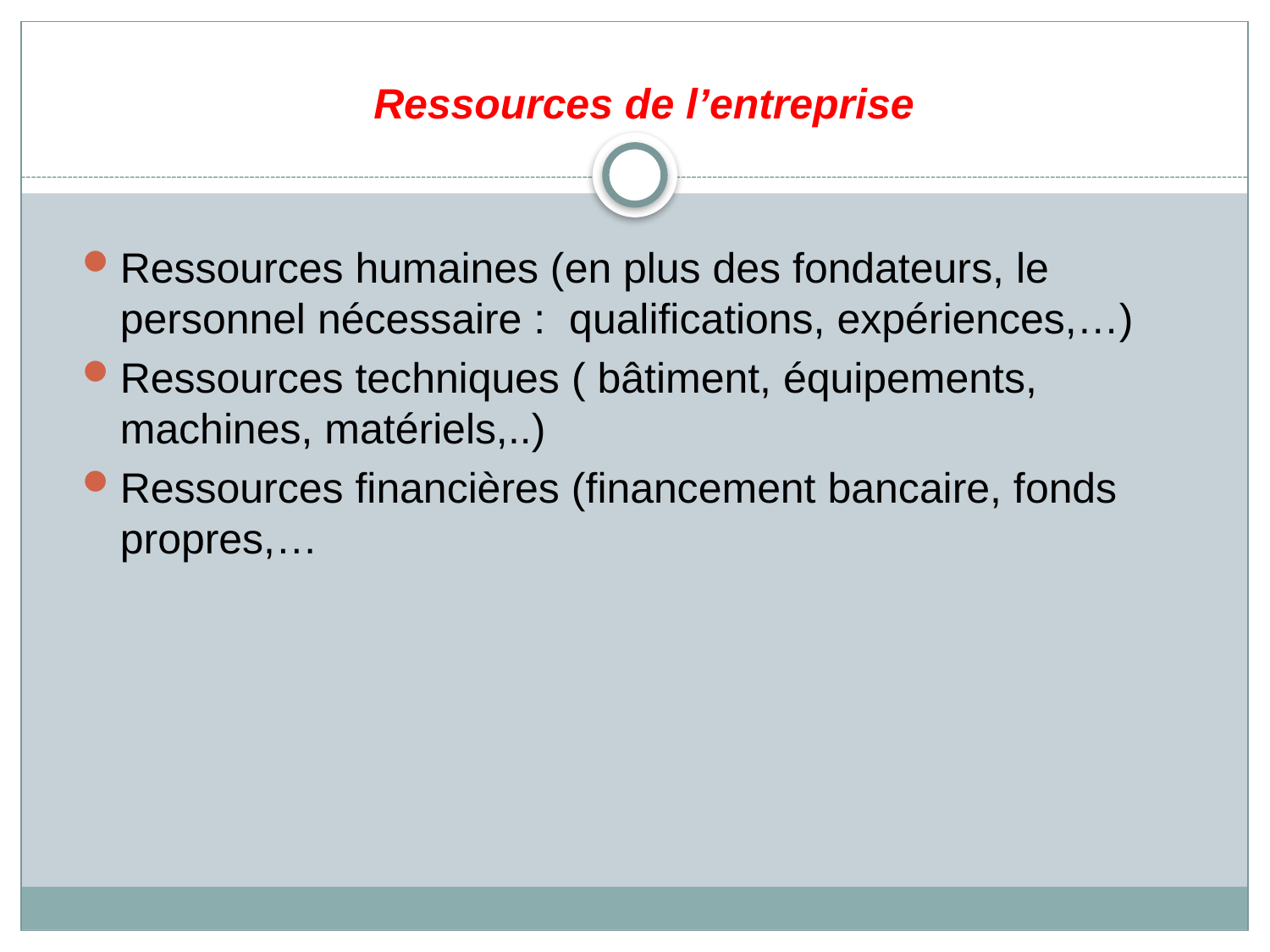

# Ressources de l’entreprise
Ressources humaines (en plus des fondateurs, le personnel nécessaire :  qualifications, expériences,…)
Ressources techniques ( bâtiment, équipements, machines, matériels,..)
Ressources financières (financement bancaire, fonds propres,…